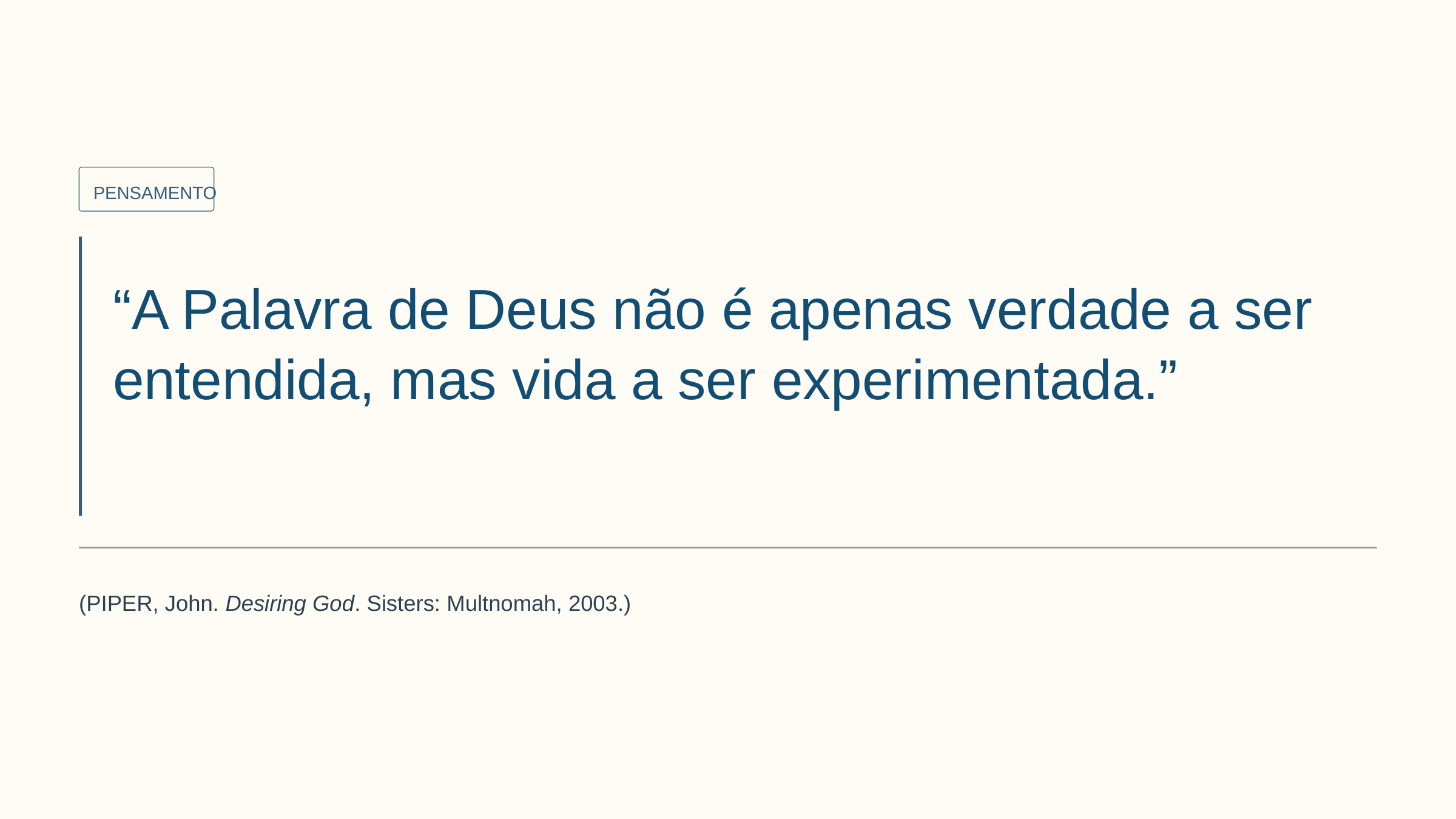

PENSAMENTO

“A Palavra de Deus não é apenas verdade a ser entendida, mas vida a ser experimentada.”

(PIPER, John. Desiring God. Sisters: Multnomah, 2003.)